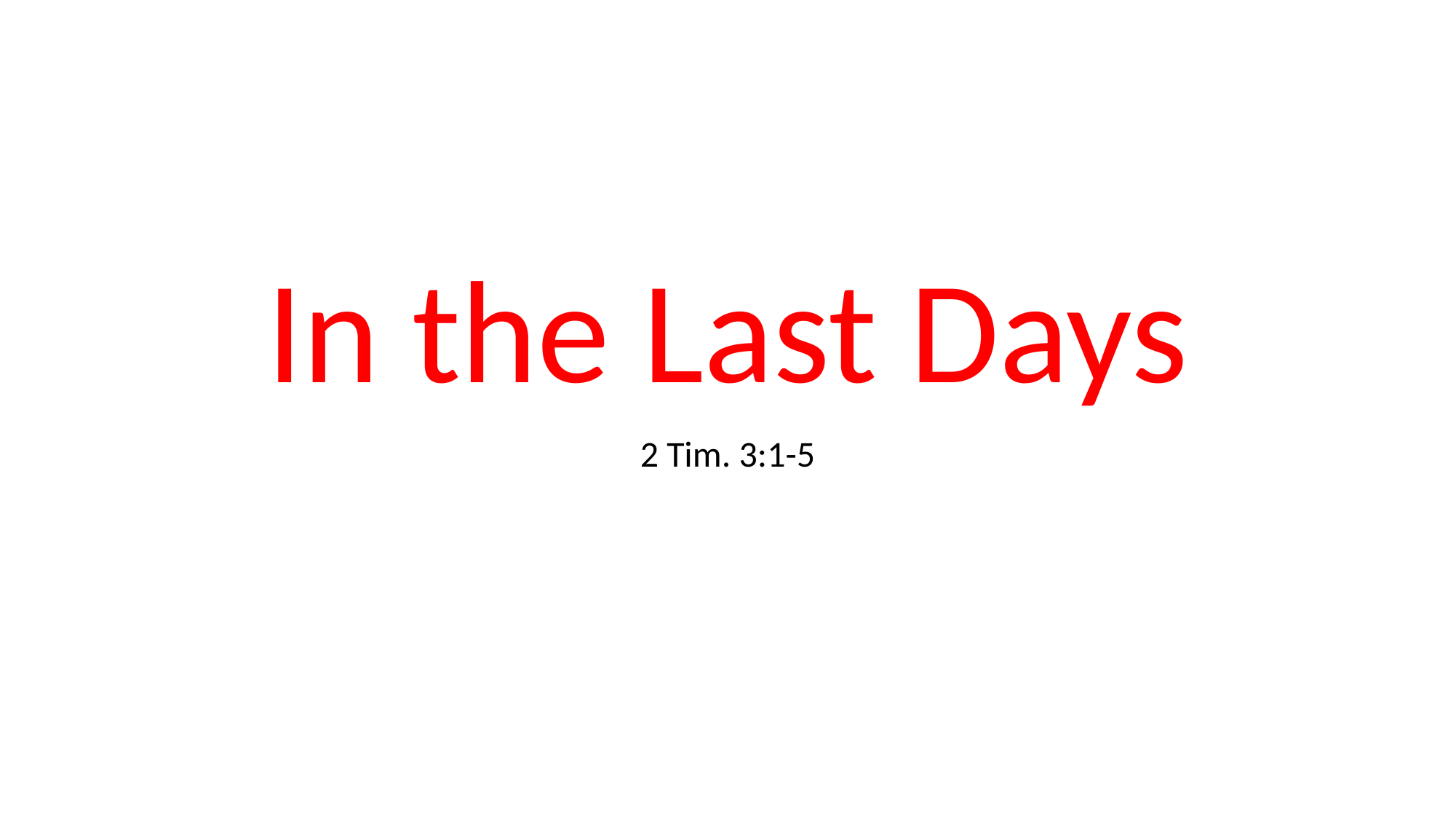

# In the Last Days
2 Tim. 3:1-5